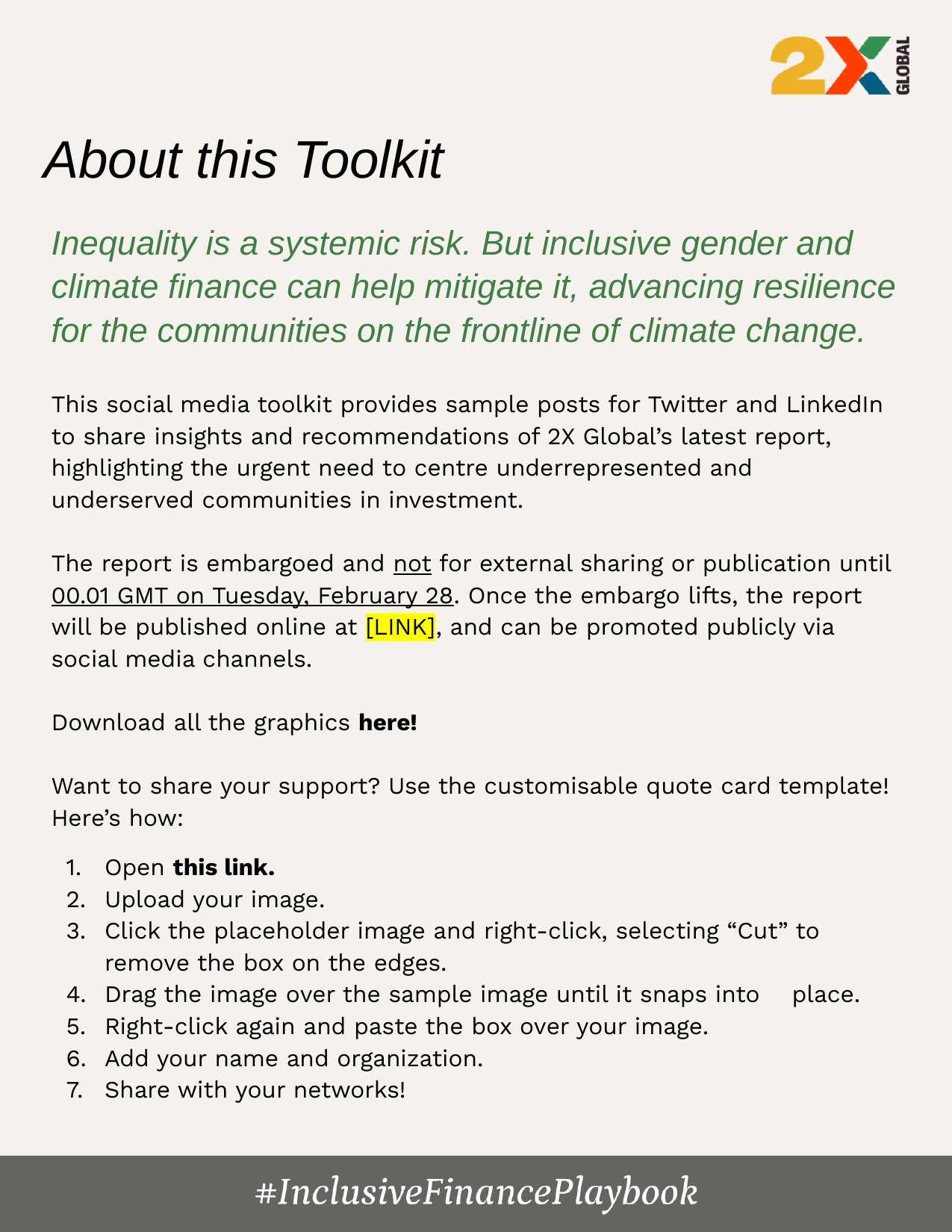

# About this Toolkit
Inequality is a systemic risk. But inclusive gender and climate finance can help mitigate it, advancing resilience for the communities on the frontline of climate change.

This social media toolkit provides sample posts for Twitter and LinkedIn to share insights and recommendations of 2X Global’s latest report, highlighting the urgent need to centre underrepresented and underserved communities in investment.

The report is embargoed and not for external sharing or publication until 00.01 GMT on Tuesday, February 28. Once the embargo lifts, the report will be published online at [LINK], and can be promoted publicly via social media channels.

Download all the graphics here!

Want to share your support? Use the customisable quote card template! Here’s how:

Open this link.
Upload your image.
Click the placeholder image and right-click, selecting “Cut” to remove the box on the edges.
Drag the image over the sample image until it snaps into    place.
Right-click again and paste the box over your image.
Add your name and organization.
Share with your networks!